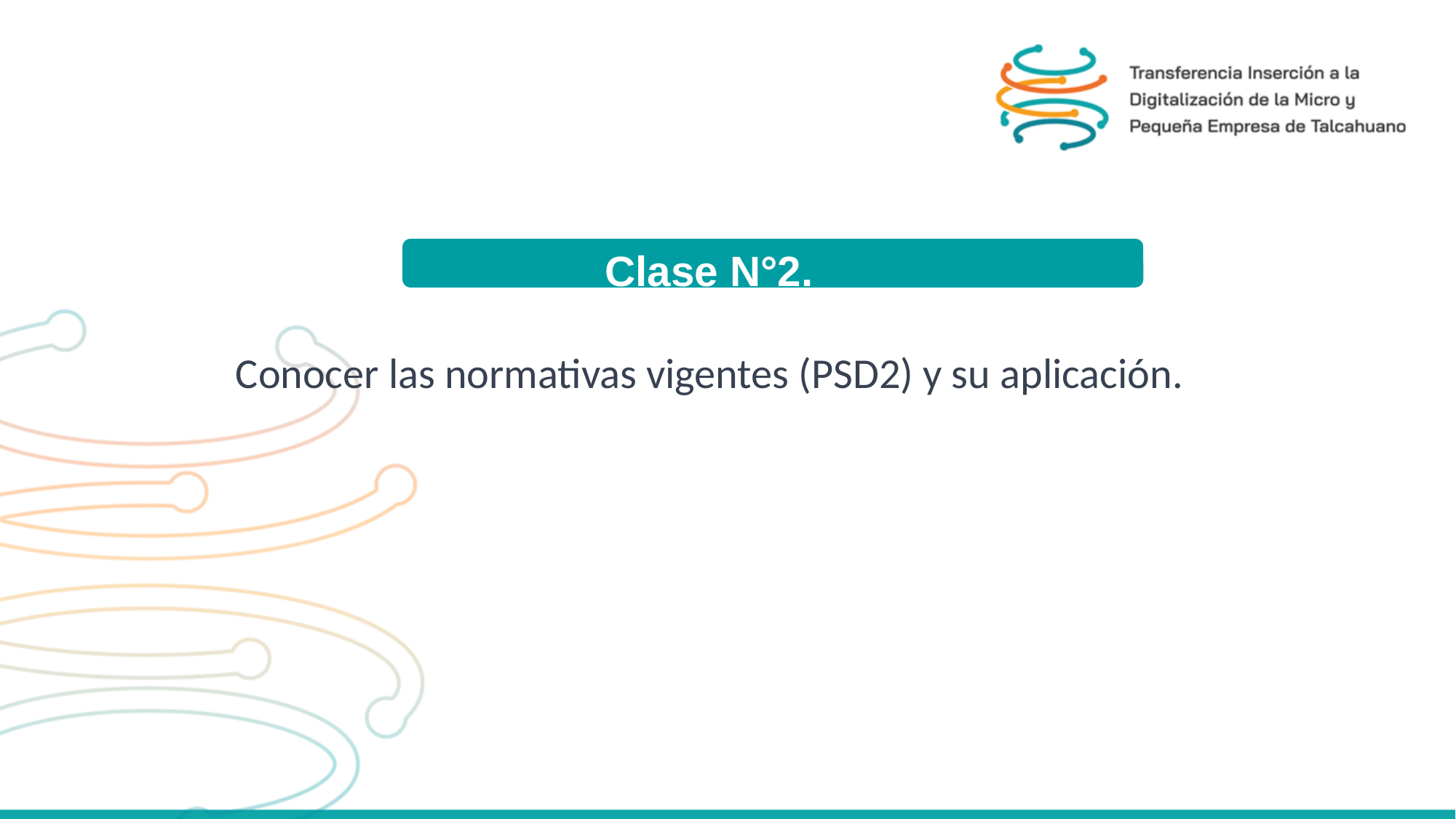

Clase N°2.

Conocer las normativas vigentes (PSD2) y su aplicación.